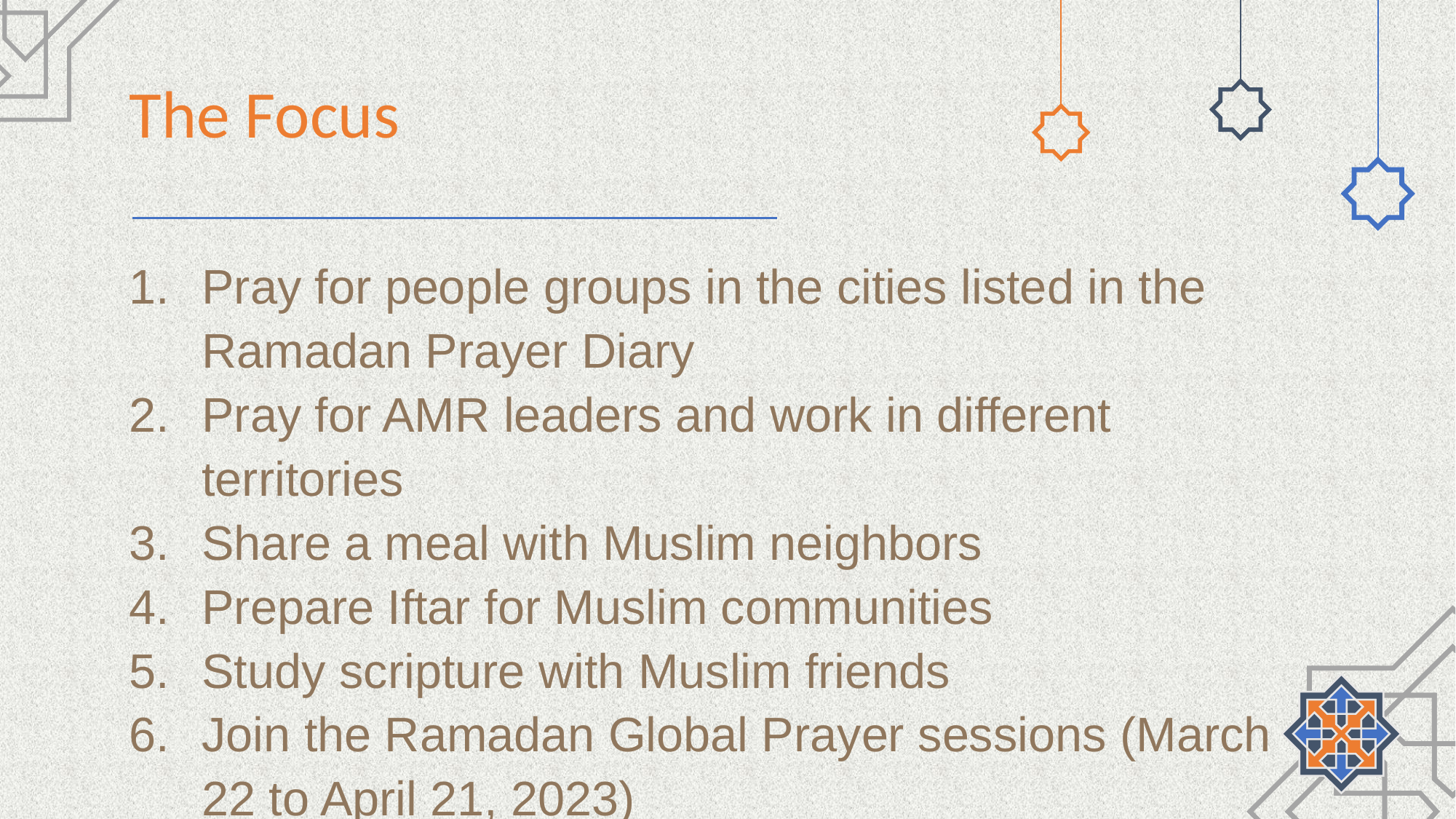

# The Focus
Pray for people groups in the cities listed in the Ramadan Prayer Diary
Pray for AMR leaders and work in different territories
Share a meal with Muslim neighbors
Prepare Iftar for Muslim communities
Study scripture with Muslim friends
Join the Ramadan Global Prayer sessions (March 22 to April 21, 2023)